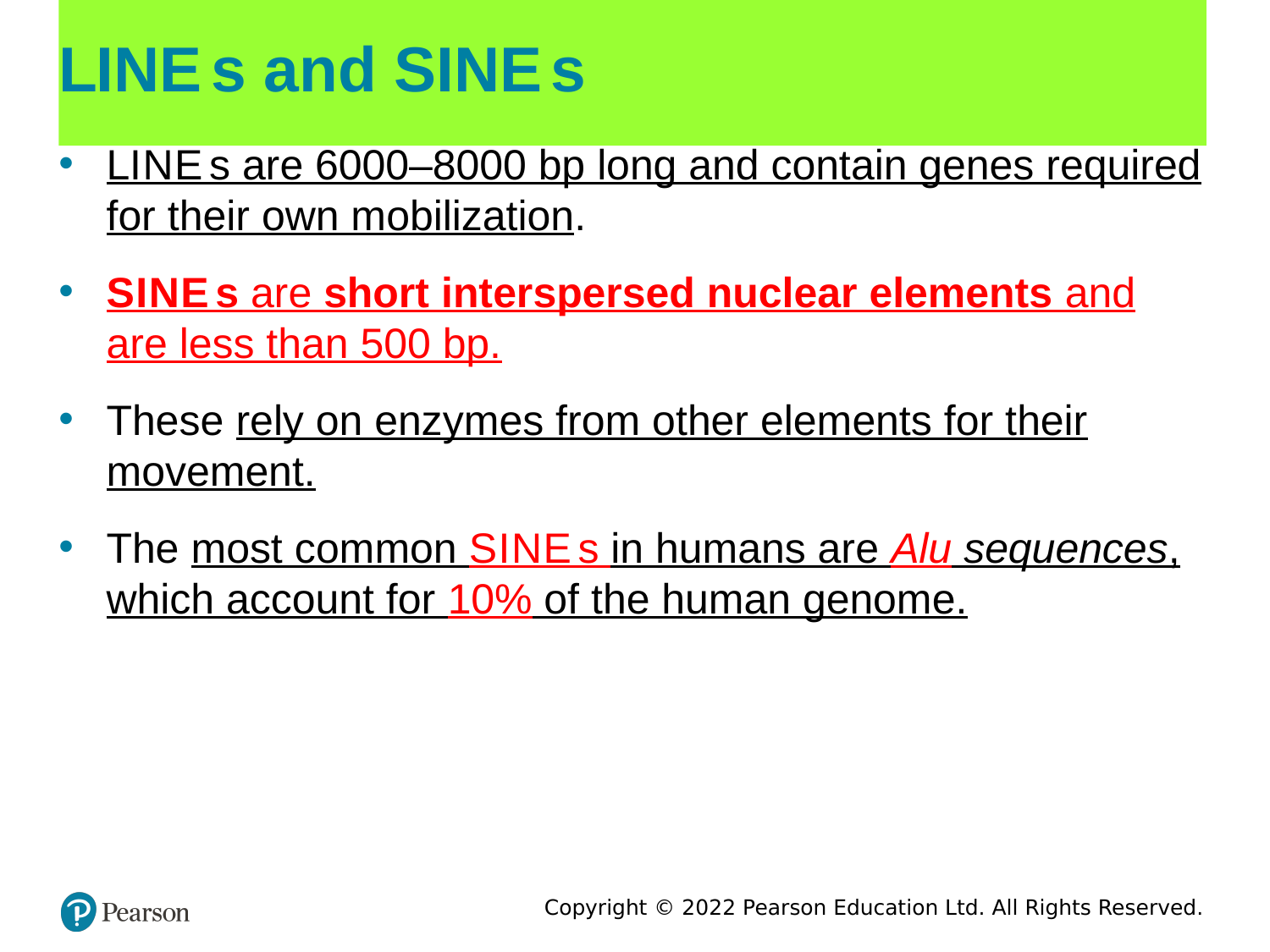

# L I N E s and S I N E s
L I N E s are 6000–8000 bp long and contain genes required for their own mobilization.
S I N E s are short interspersed nuclear elements and are less than 500 bp.
These rely on enzymes from other elements for their movement.
The most common S I N E s in humans are Alu sequences, which account for 10% of the human genome.